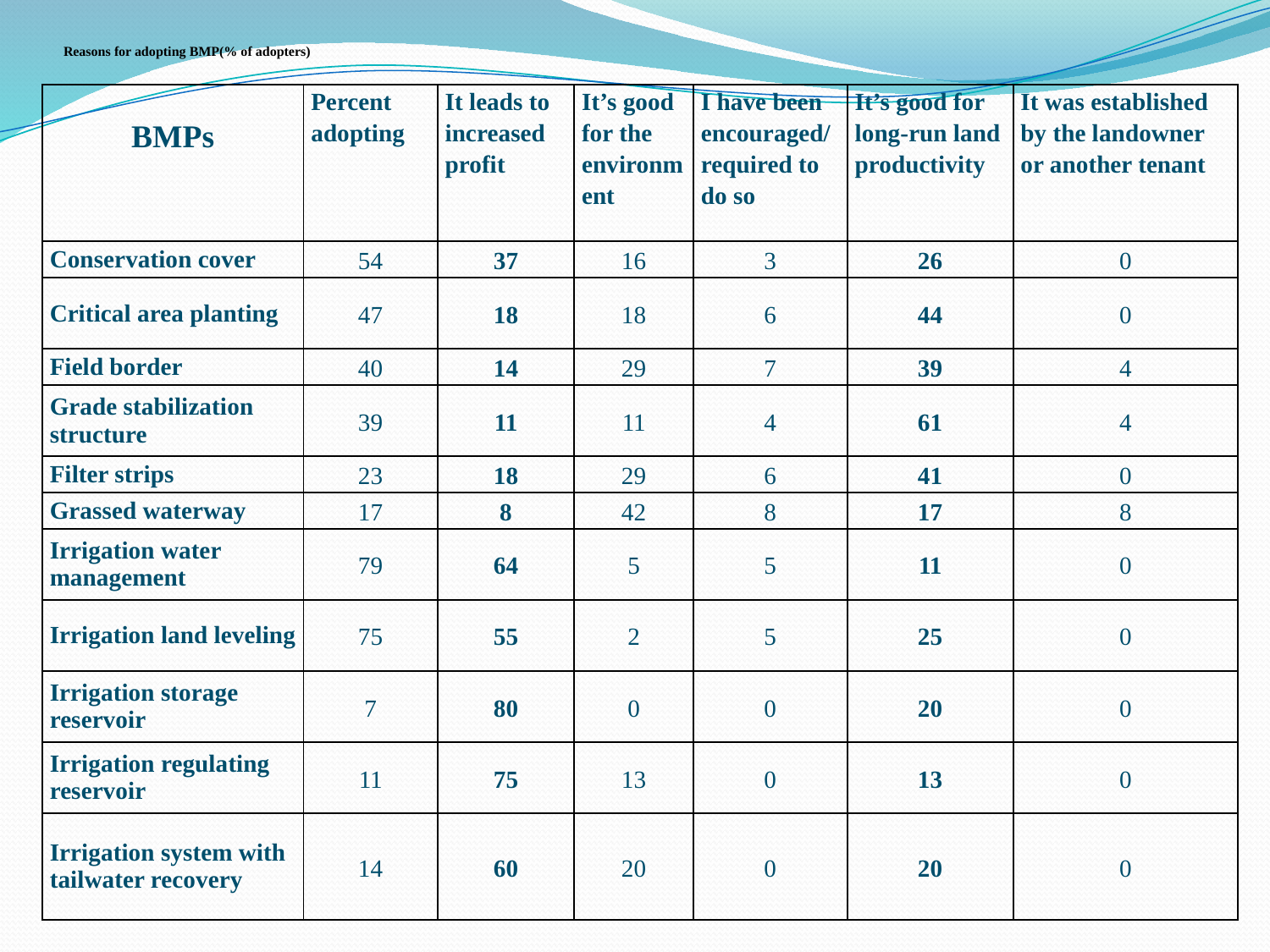

# Reasons for adopting BMP(% of adopters)
| BMPs | Percent adopting | It leads to increased profit | It’s good for the environment | I have been encouraged/required to do so | It’s good for long-run land productivity | It was established by the landowner or another tenant |
| --- | --- | --- | --- | --- | --- | --- |
| Conservation cover | 54 | 37 | 16 | 3 | 26 | 0 |
| Critical area planting | 47 | 18 | 18 | 6 | 44 | 0 |
| Field border | 40 | 14 | 29 | 7 | 39 | 4 |
| Grade stabilization structure | 39 | 11 | 11 | 4 | 61 | 4 |
| Filter strips | 23 | 18 | 29 | 6 | 41 | 0 |
| Grassed waterway | 17 | 8 | 42 | 8 | 17 | 8 |
| Irrigation water management | 79 | 64 | 5 | 5 | 11 | 0 |
| Irrigation land leveling | 75 | 55 | 2 | 5 | 25 | 0 |
| Irrigation storage reservoir | 7 | 80 | 0 | 0 | 20 | 0 |
| Irrigation regulating reservoir | 11 | 75 | 13 | 0 | 13 | 0 |
| Irrigation system with tailwater recovery | 14 | 60 | 20 | 0 | 20 | 0 |